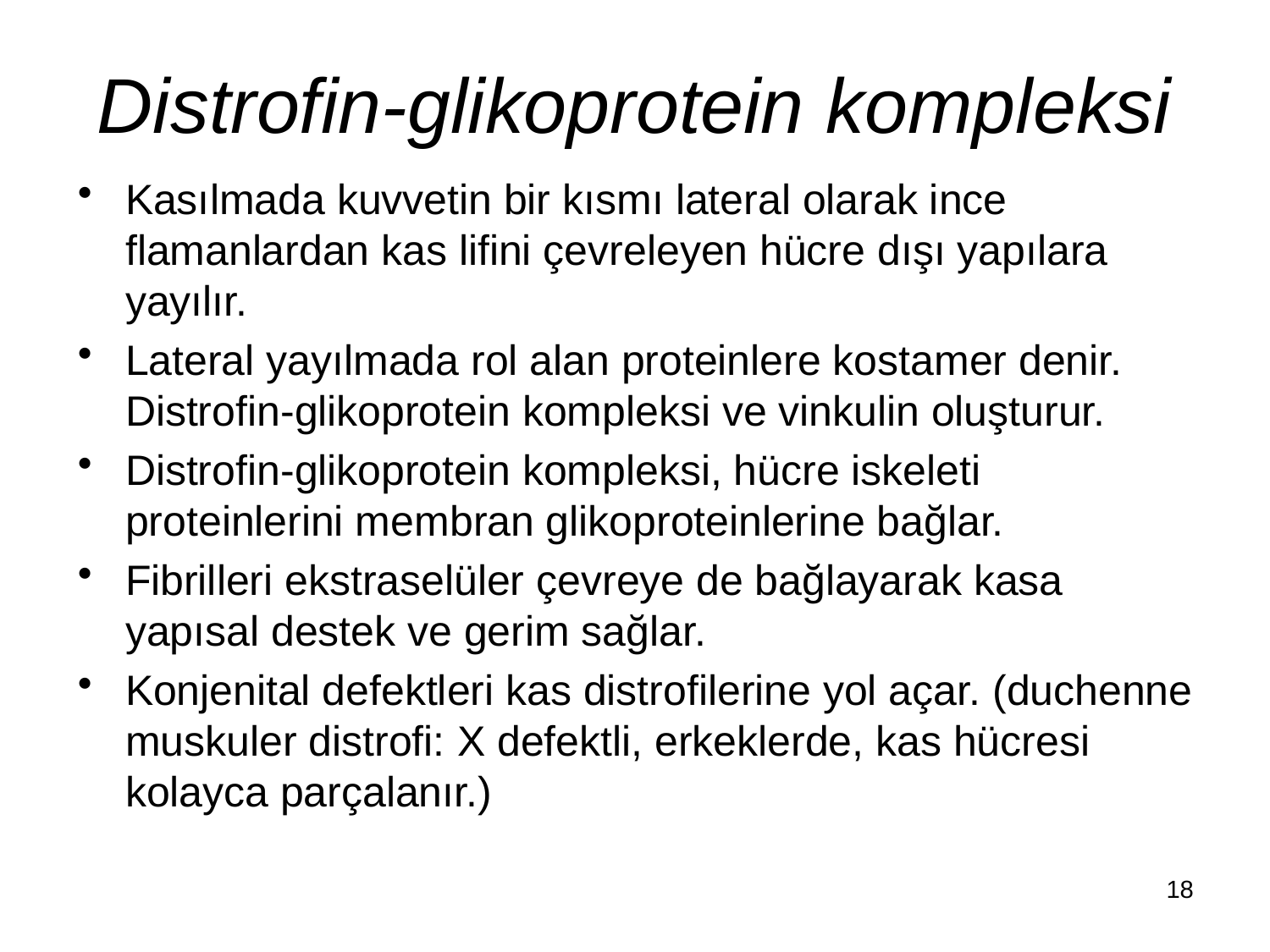

# Distrofin-glikoprotein kompleksi
Kasılmada kuvvetin bir kısmı lateral olarak ince flamanlardan kas lifini çevreleyen hücre dışı yapılara yayılır.
Lateral yayılmada rol alan proteinlere kostamer denir. Distrofin-glikoprotein kompleksi ve vinkulin oluşturur.
Distrofin-glikoprotein kompleksi, hücre iskeleti proteinlerini membran glikoproteinlerine bağlar.
Fibrilleri ekstraselüler çevreye de bağlayarak kasa yapısal destek ve gerim sağlar.
Konjenital defektleri kas distrofilerine yol açar. (duchenne muskuler distrofi: X defektli, erkeklerde, kas hücresi kolayca parçalanır.)
18